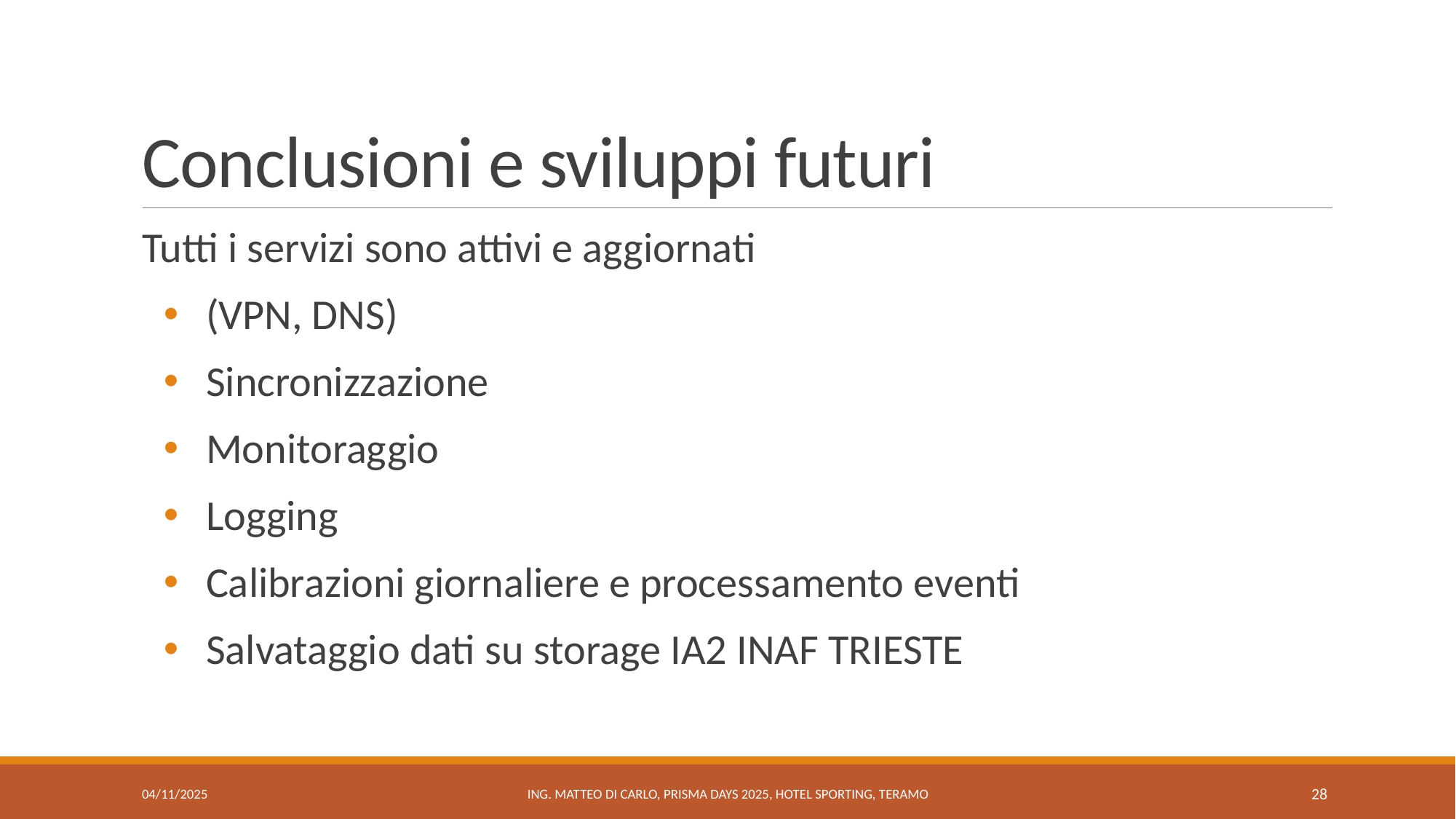

# Conclusioni e sviluppi futuri
Tutti i servizi sono attivi e aggiornati
(VPN, DNS)
Sincronizzazione
Monitoraggio
Logging
Calibrazioni giornaliere e processamento eventi
Salvataggio dati su storage IA2 INAF TRIESTE
04/11/2025
Ing. Matteo Di Carlo, PRISMA Days 2025, Hotel Sporting, Teramo
28